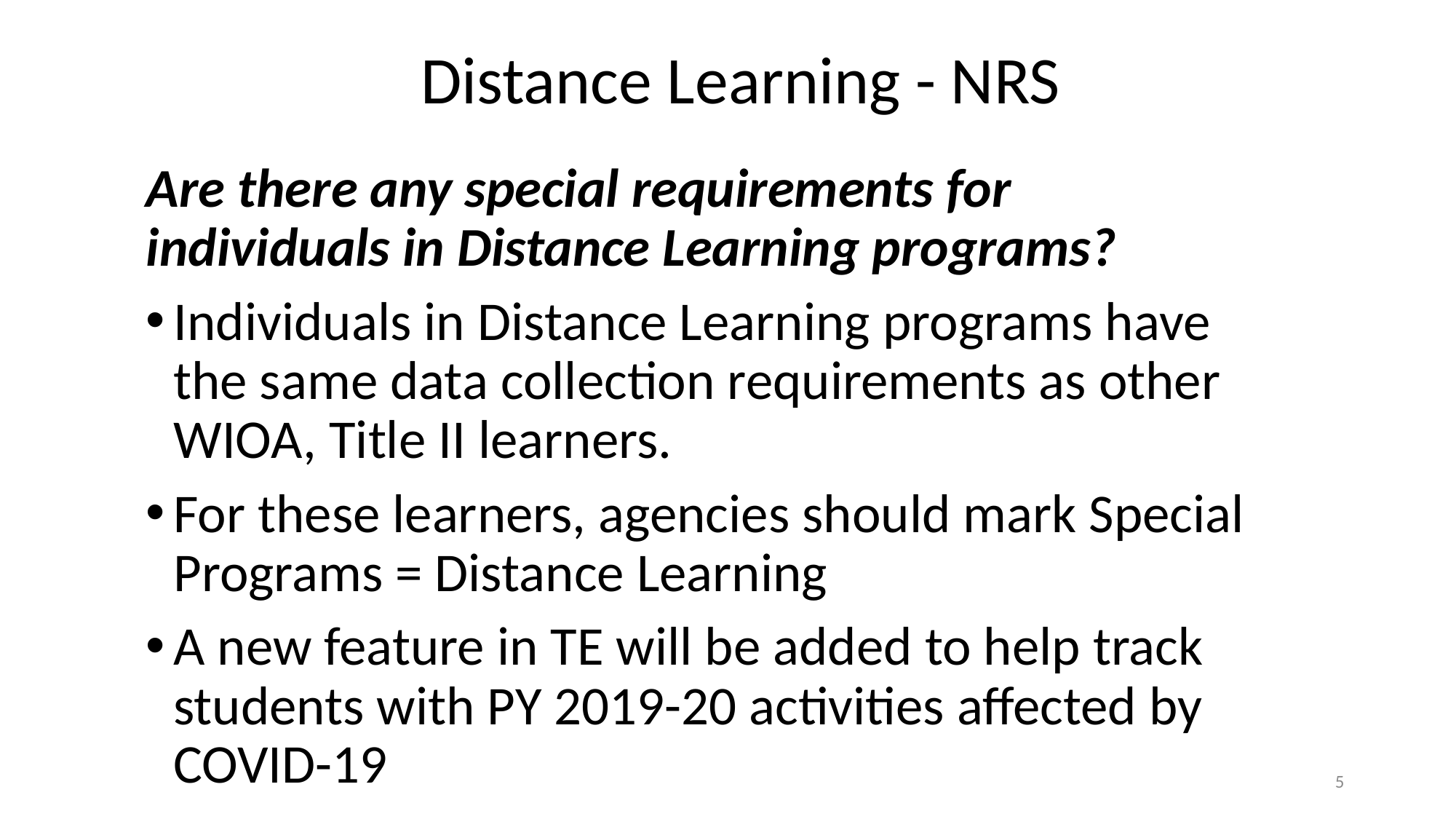

# Distance Learning - NRS
Are there any special requirements for individuals in Distance Learning programs?
Individuals in Distance Learning programs have the same data collection requirements as other WIOA, Title II learners.
For these learners, agencies should mark Special Programs = Distance Learning
A new feature in TE will be added to help track students with PY 2019-20 activities affected by COVID-19

5